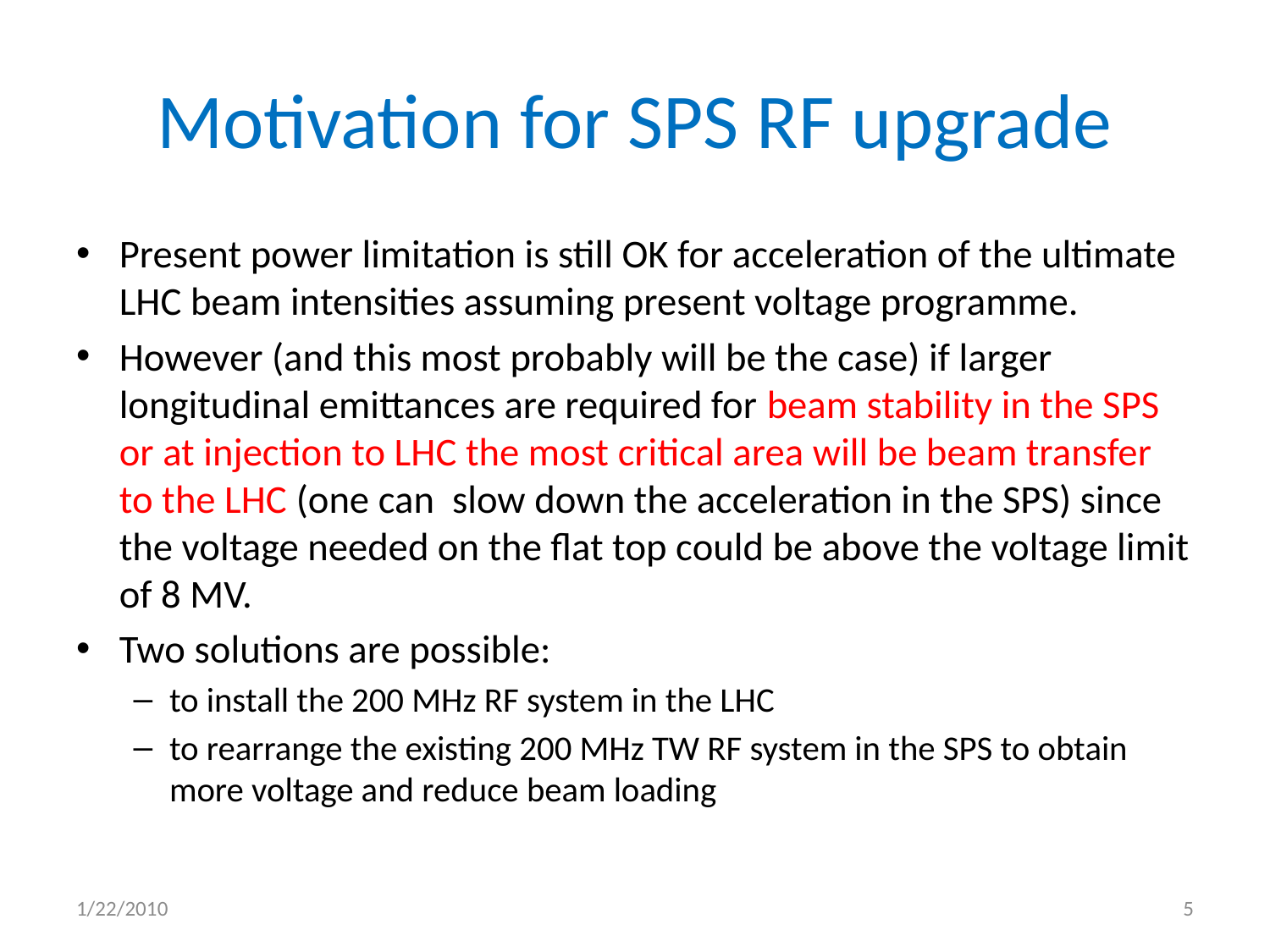

# Motivation for SPS RF upgrade
Present power limitation is still OK for acceleration of the ultimate LHC beam intensities assuming present voltage programme.
However (and this most probably will be the case) if larger longitudinal emittances are required for beam stability in the SPS or at injection to LHC the most critical area will be beam transfer to the LHC (one can  slow down the acceleration in the SPS) since the voltage needed on the flat top could be above the voltage limit of 8 MV.
Two solutions are possible:
to install the 200 MHz RF system in the LHC
to rearrange the existing 200 MHz TW RF system in the SPS to obtain more voltage and reduce beam loading
1/22/2010
5